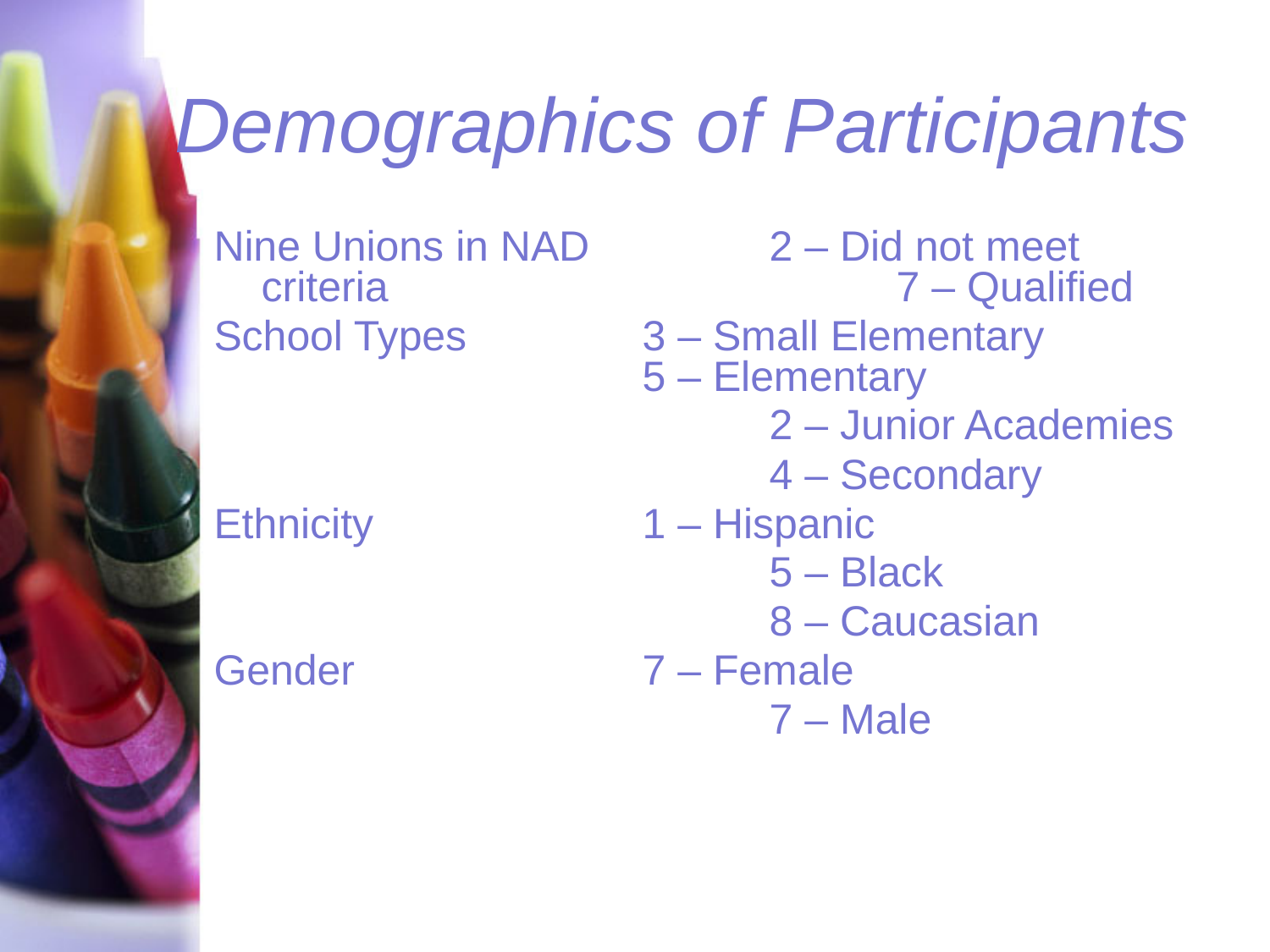

# Demographics of Participants
Nine Unions in NAD		2 – Did not meet criteria				7 – Qualified
School Types		3 – Small Elementary				5 – Elementary
					2 – Junior Academies
					4 – Secondary
Ethnicity			1 – Hispanic
					5 – Black
					8 – Caucasian
Gender			7 – Female
					7 – Male